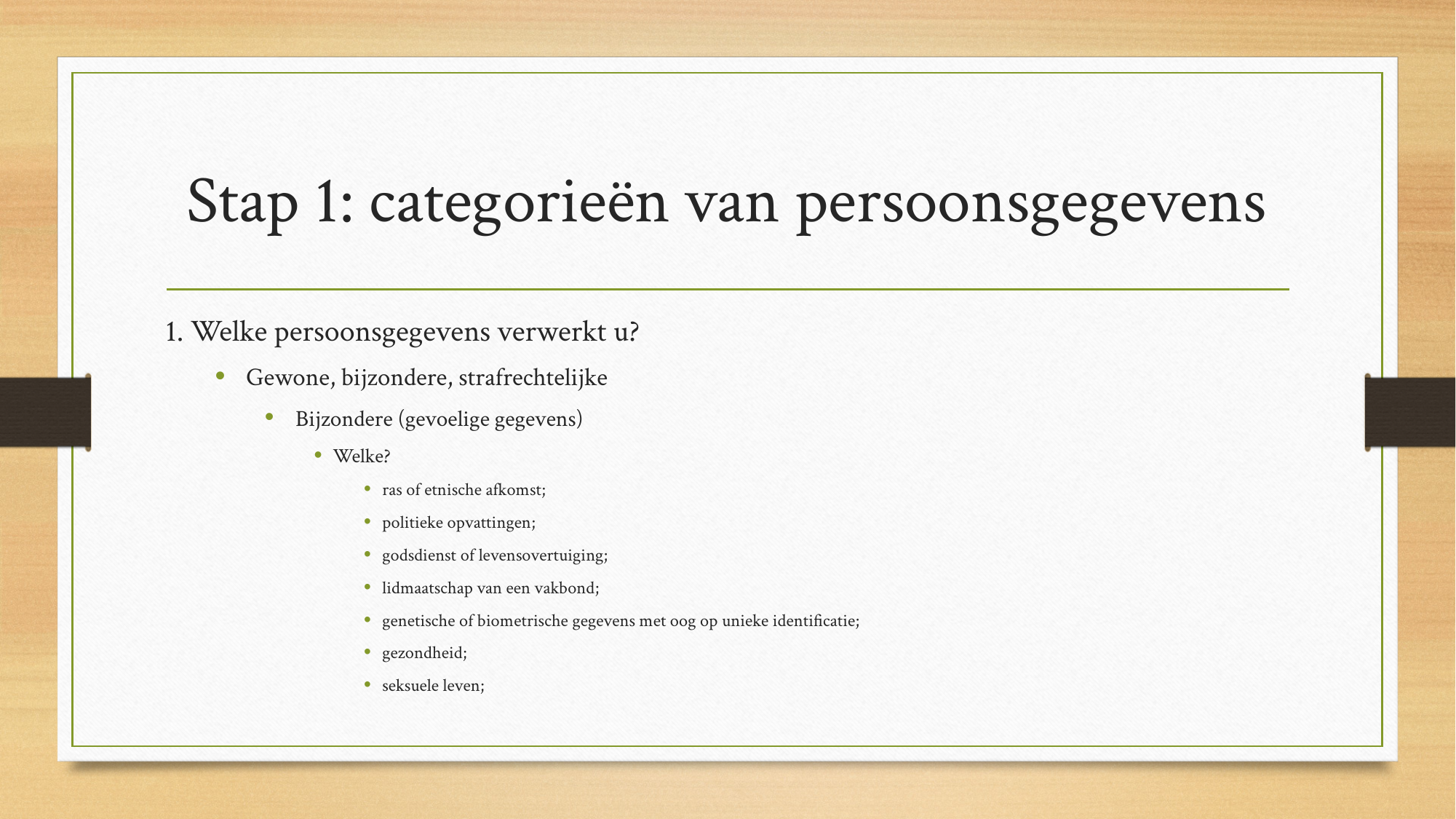

# Stap 1: categorieën van persoonsgegevens
1. Welke persoonsgegevens verwerkt u?
Gewone, bijzondere, strafrechtelijke
Bijzondere (gevoelige gegevens)
Welke?
ras of etnische afkomst;
politieke opvattingen;
godsdienst of levensovertuiging;
lidmaatschap van een vakbond;
genetische of biometrische gegevens met oog op unieke identificatie;
gezondheid;
seksuele leven;